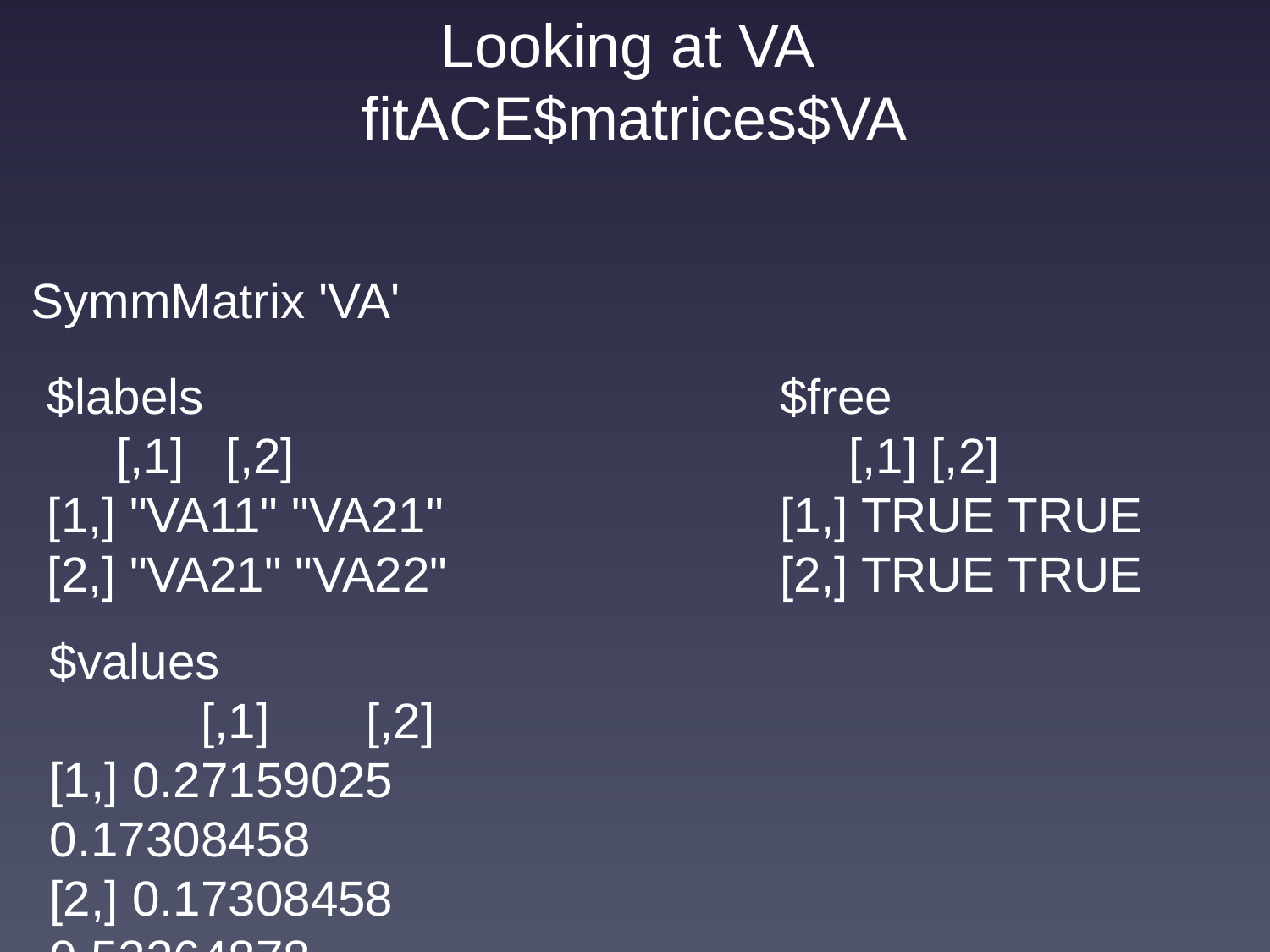

# Looking at VA fitACE$matrices$VA
SymmMatrix 'VA'
$labels
     [,1]   [,2]
[1,] "VA11" "VA21"
[2,] "VA21" "VA22"
$free
     [,1] [,2]
[1,] TRUE TRUE
[2,] TRUE TRUE
$values
           [,1]       [,2]
[1,] 0.27159025 0.17308458
[2,] 0.17308458 0.52264878